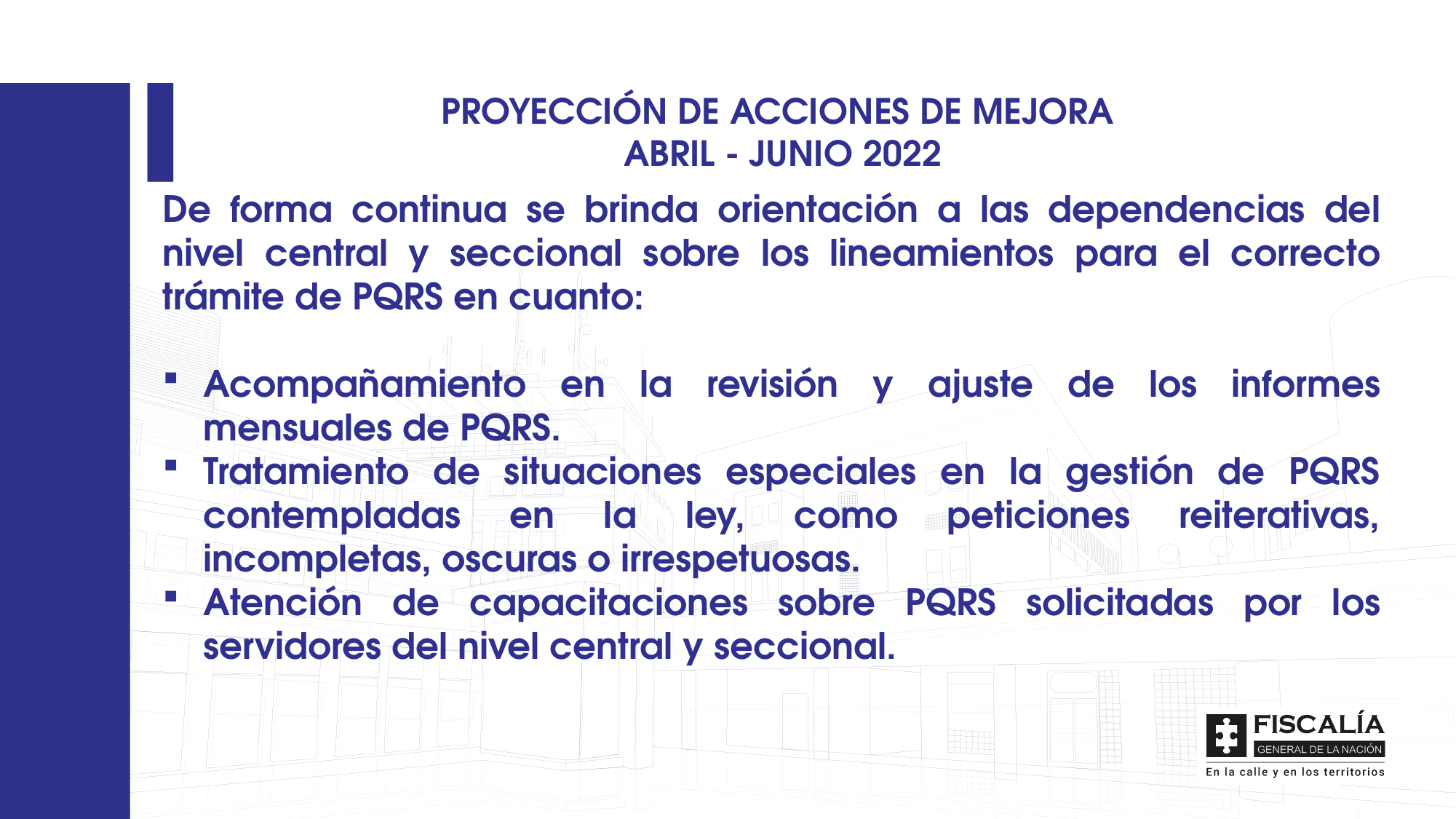

PROYECCIÓN DE ACCIONES DE MEJORA
ABRIL - JUNIO 2022
De forma continua se brinda orientación a las dependencias del nivel central y seccional sobre los lineamientos para el correcto trámite de PQRS en cuanto:

Acompañamiento en la revisión y ajuste de los informes mensuales de PQRS.
Tratamiento de situaciones especiales en la gestión de PQRS contempladas en la ley, como peticiones reiterativas, incompletas, oscuras o irrespetuosas.
Atención de capacitaciones sobre PQRS solicitadas por los servidores del nivel central y seccional.